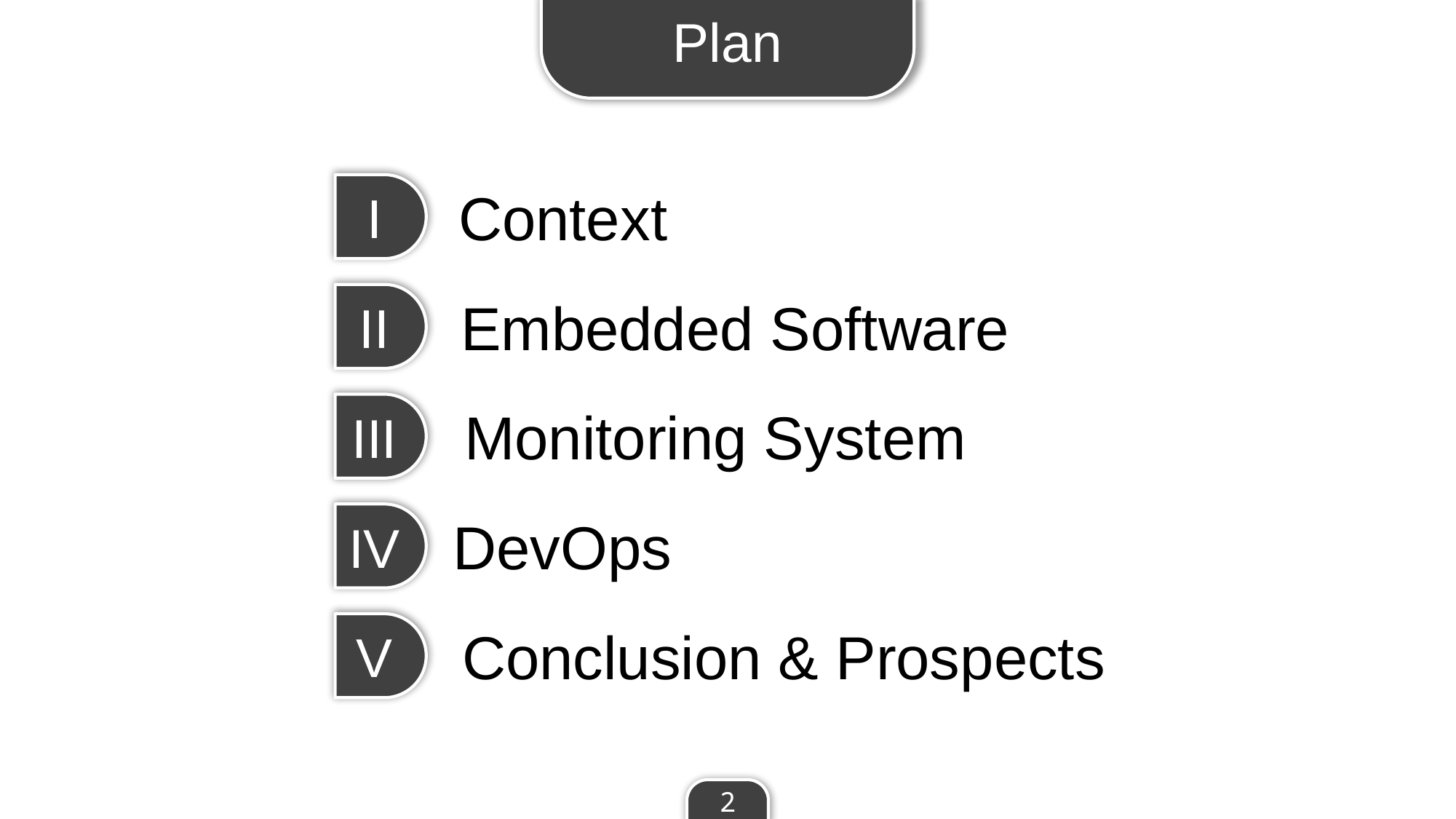

Plan
I
Context
II
Embedded Software
III
Monitoring System
IV
DevOps
V
Conclusion & Prospects
2